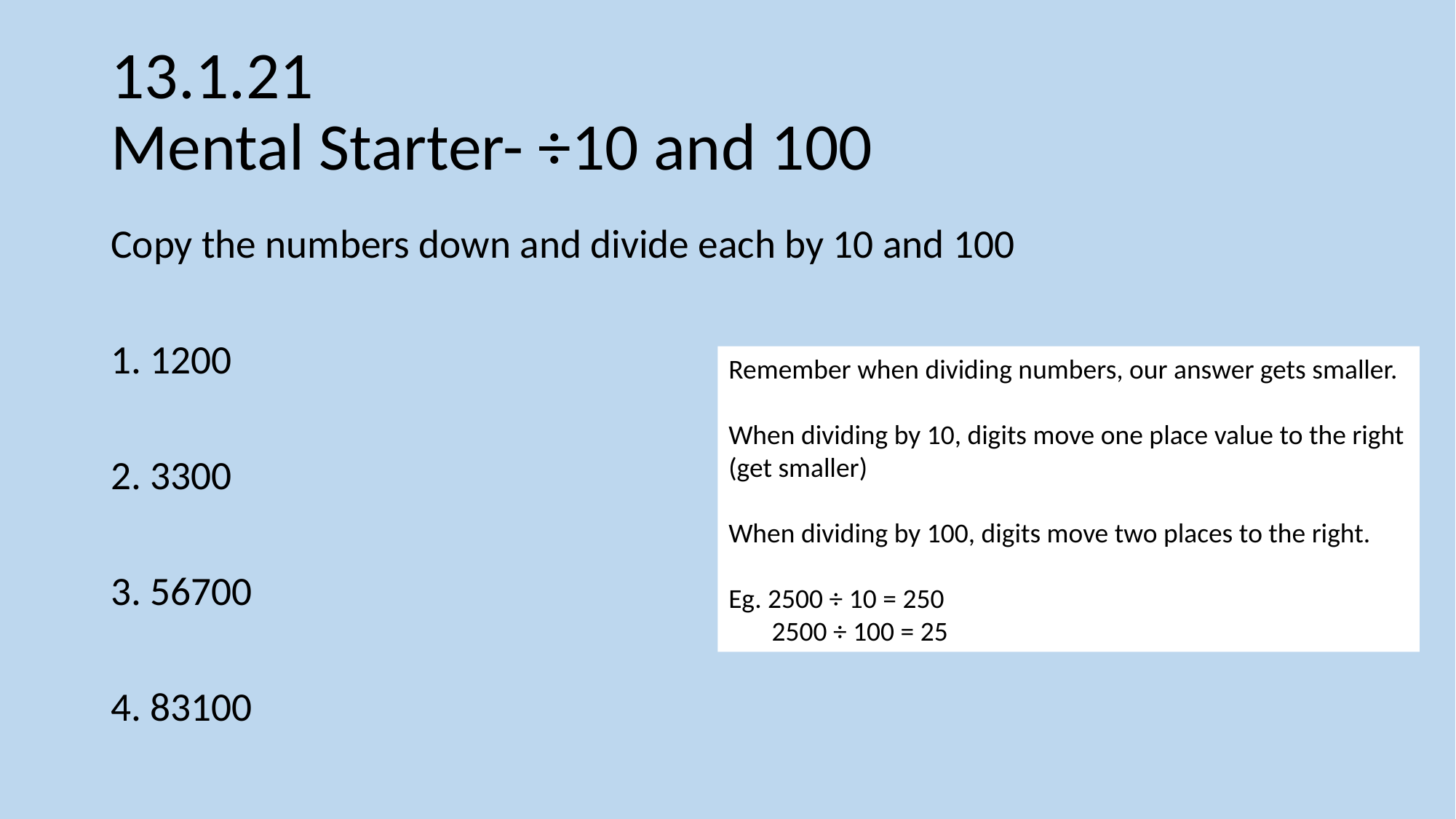

# 13.1.21 Mental Starter- ÷10 and 100
Copy the numbers down and divide each by 10 and 100

1. 1200

2. 3300

3. 56700

4. 83100
Remember when dividing numbers, our answer gets smaller.

When dividing by 10, digits move one place value to the right (get smaller)

When dividing by 100, digits move two places to the right.

Eg. 2500 ÷ 10 = 250
       2500 ÷ 100 = 25